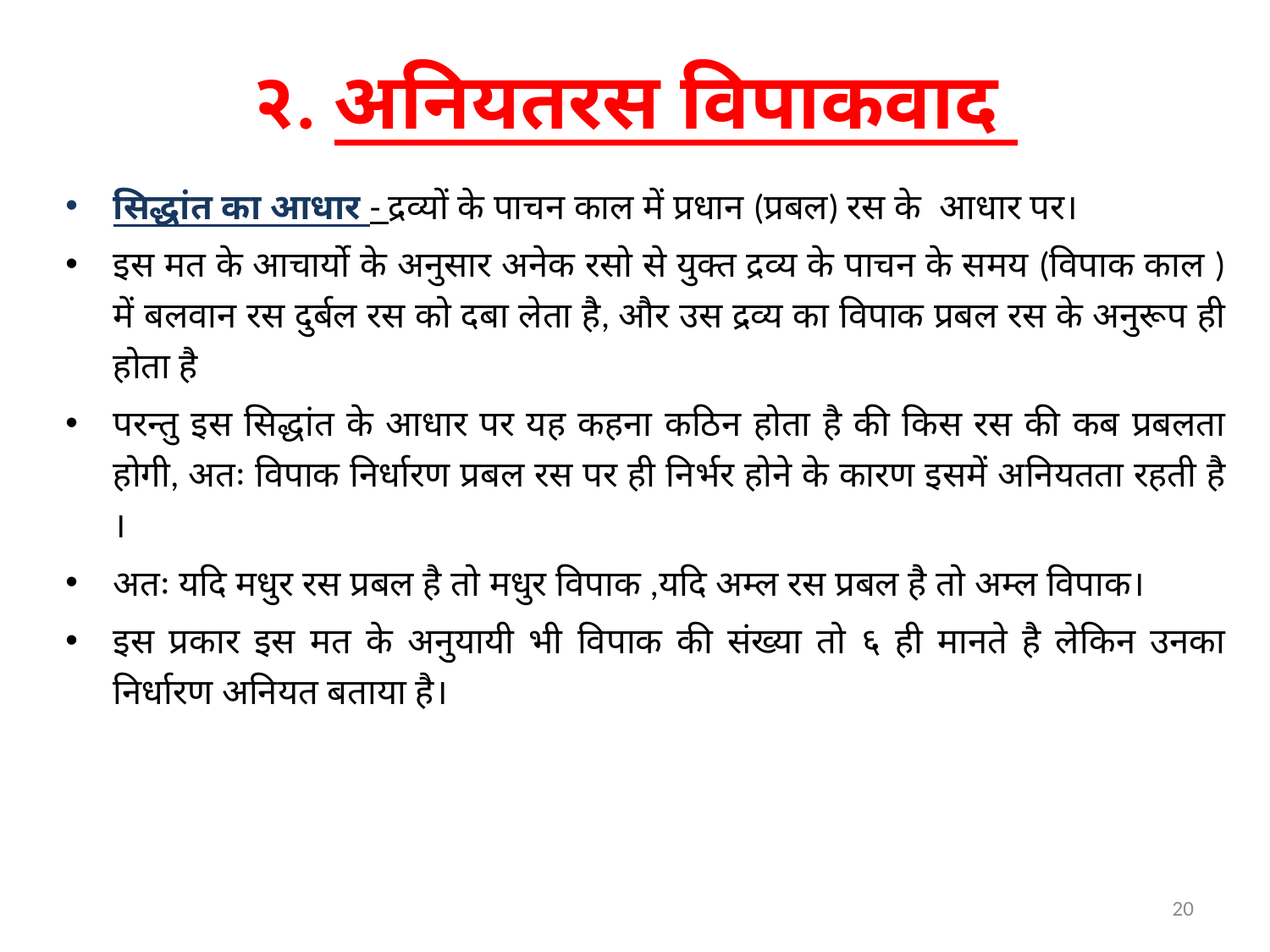

# २. अनियतरस विपाकवाद
सिद्धांत का आधार - द्रव्यों के पाचन काल में प्रधान (प्रबल) रस के  आधार पर।
इस मत के आचार्यो के अनुसार अनेक रसो से युक्त द्रव्य के पाचन के समय (विपाक काल ) में बलवान रस दुर्बल रस को दबा लेता है, और उस द्रव्य का विपाक प्रबल रस के अनुरूप ही होता है
परन्तु इस सिद्धांत के आधार पर यह कहना कठिन होता है की किस रस की कब प्रबलता होगी, अतः विपाक निर्धारण प्रबल रस पर ही निर्भर होने के कारण इसमें अनियतता रहती है ।
अतः यदि मधुर रस प्रबल है तो मधुर विपाक ,यदि अम्ल रस प्रबल है तो अम्ल विपाक।
इस प्रकार इस मत के अनुयायी भी विपाक की संख्या तो ६ ही मानते है लेकिन उनका निर्धारण अनियत बताया है।
20